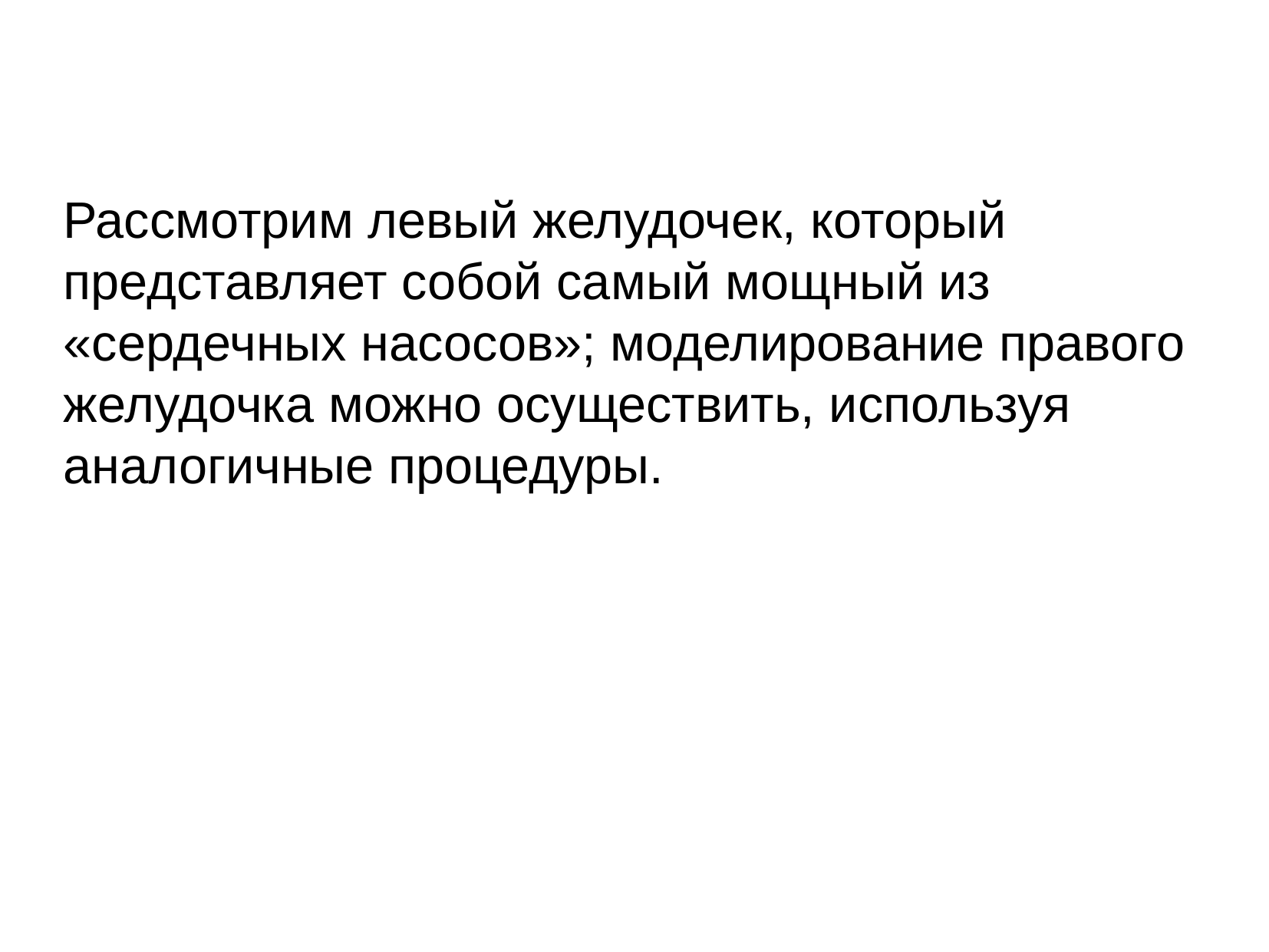

Рассмотрим левый желудочек, который представляет собой самый мощный из «сердечных насосов»; моделирование правого желудочка можно осуществить, используя аналогичные процедуры.